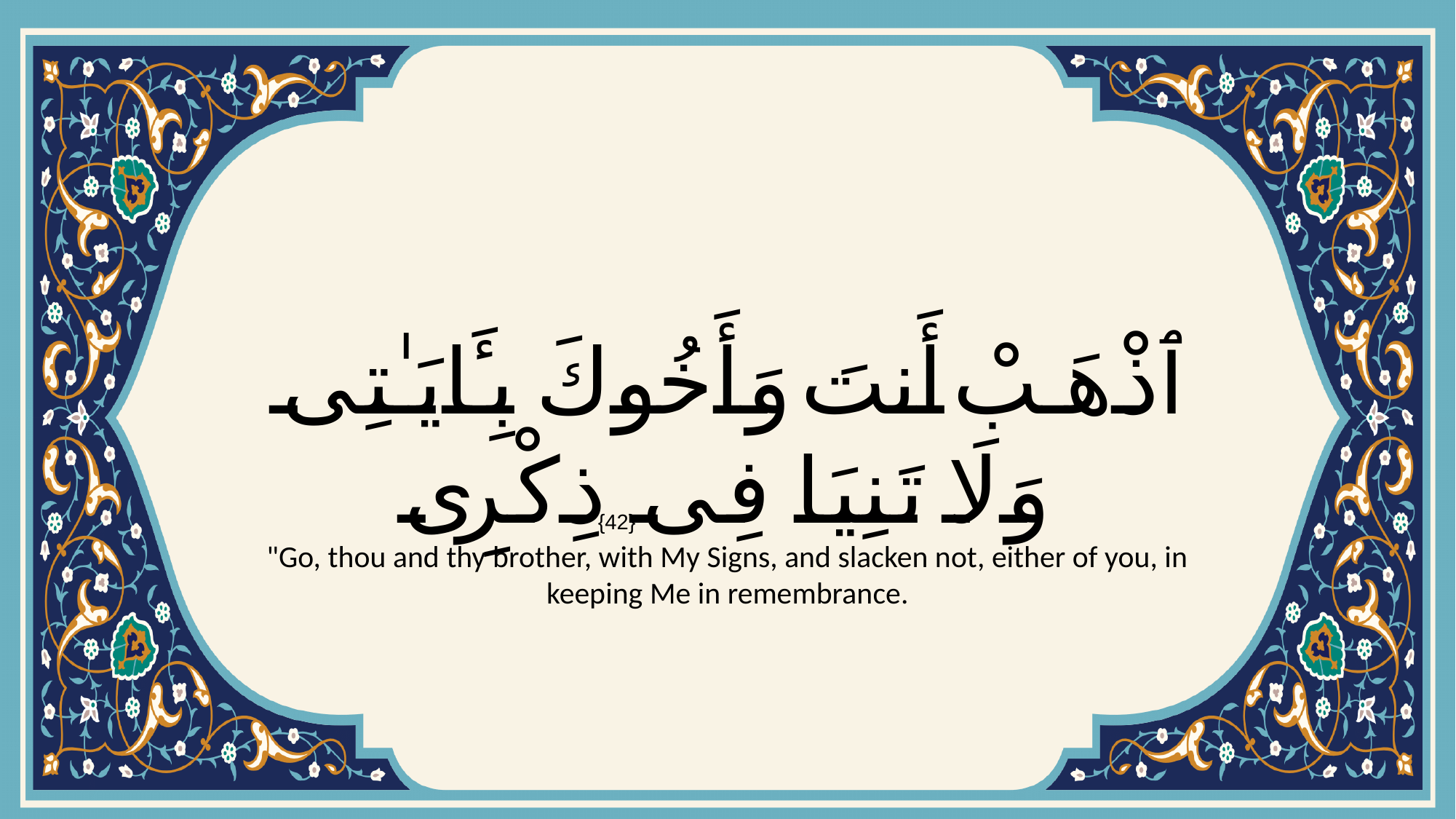

# ٱذْهَبْ أَنتَ وَأَخُوكَ بِـَٔايَـٰتِى وَلَا تَنِيَا فِى ذِكْرِى
{42}
"Go, thou and thy brother, with My Signs, and slacken not, either of you, in keeping Me in remembrance.